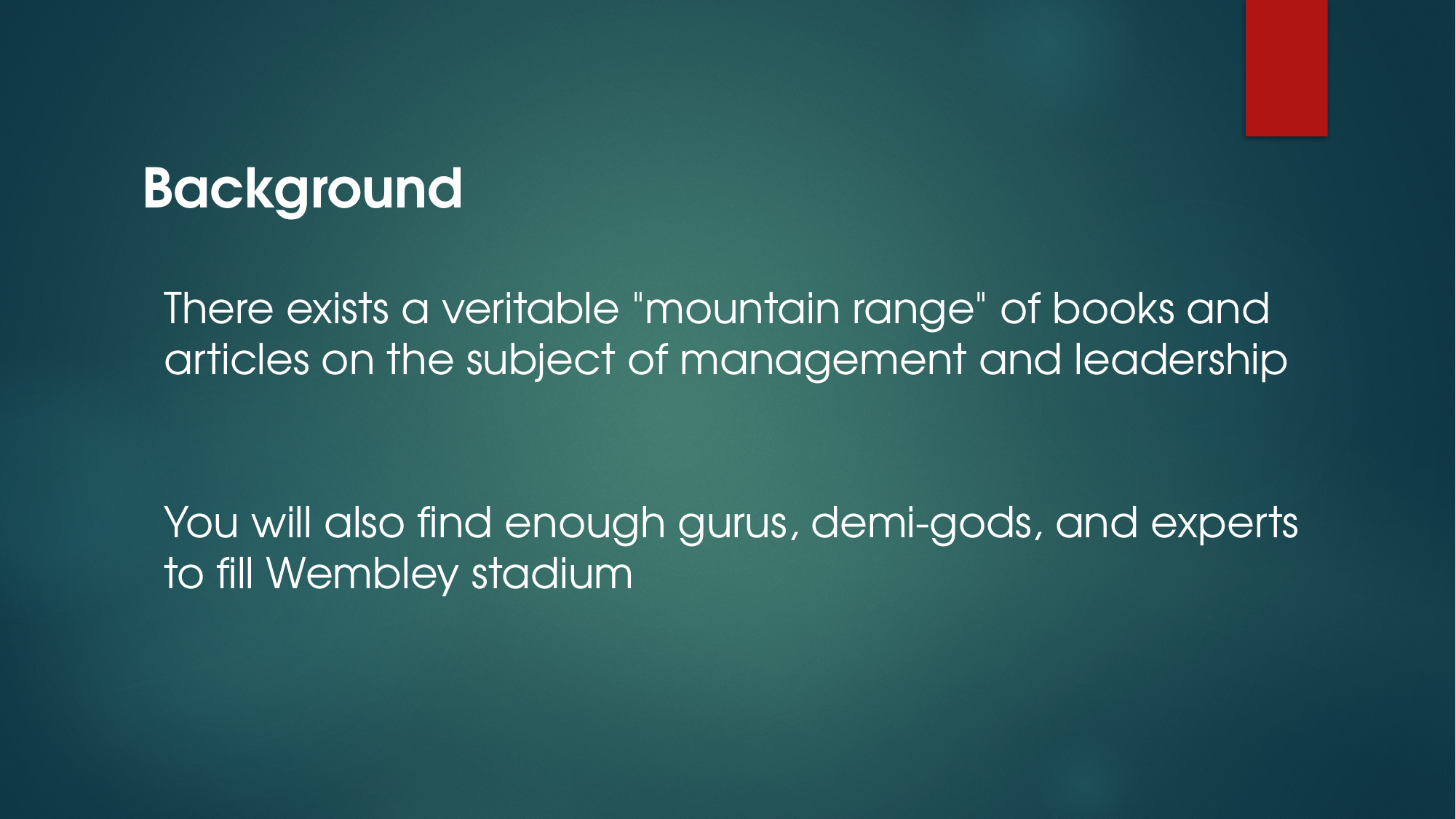

Background
There exists a veritable "mountain range" of books and articles on the subject of management and leadership
You will also find enough gurus, demi-gods, and experts to fill Wembley stadium